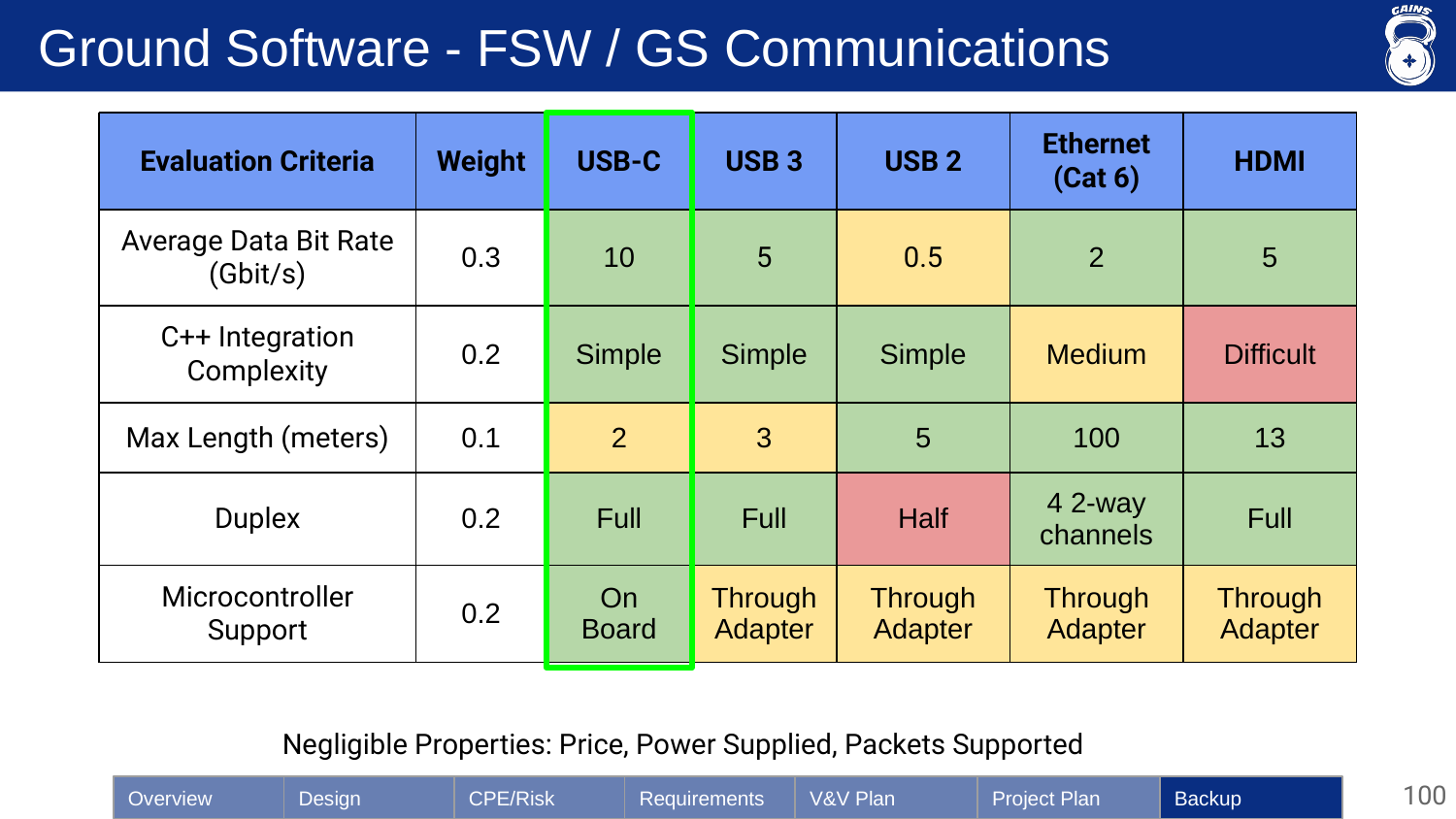

# Ground Software - FSW / GS Communications
| Evaluation Criteria | Weight | USB-C | USB 3 | USB 2 | Ethernet (Cat 6) | HDMI |
| --- | --- | --- | --- | --- | --- | --- |
| Average Data Bit Rate (Gbit/s) | 0.3 | 10 | 5 | 0.5 | 2 | 5 |
| C++ Integration Complexity | 0.2 | Simple | Simple | Simple | Medium | Difficult |
| Max Length (meters) | 0.1 | 2 | 3 | 5 | 100 | 13 |
| Duplex | 0.2 | Full | Full | Half | 4 2-way channels | Full |
| Microcontroller Support | 0.2 | On Board | Through Adapter | Through Adapter | Through Adapter | Through Adapter |

Negligible Properties: Price, Power Supplied, Packets Supported
100